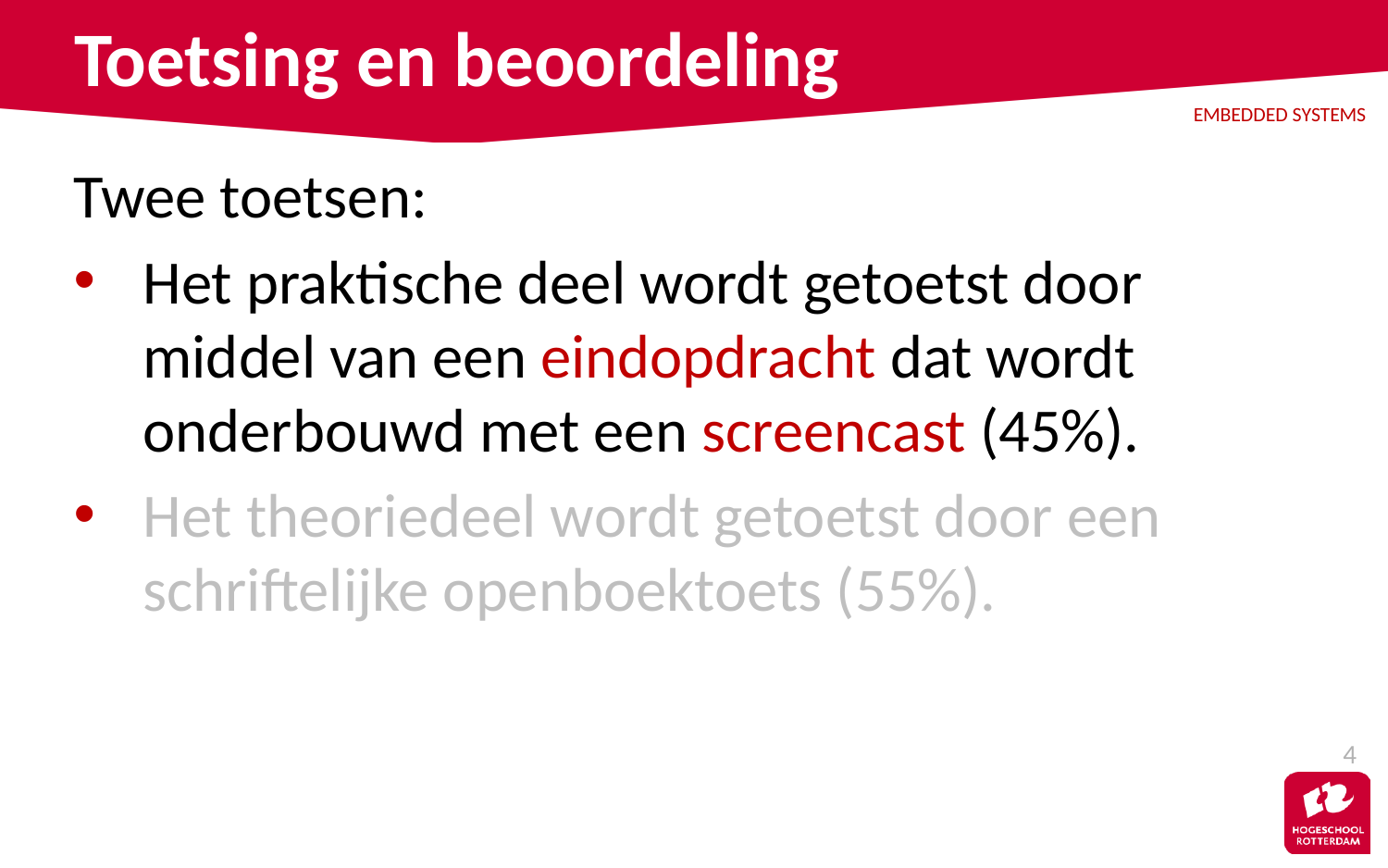

# Toetsing en beoordeling
Twee toetsen:
Het praktische deel wordt getoetst door middel van een eindopdracht dat wordt onderbouwd met een screencast (45%).
Het theoriedeel wordt getoetst door een schriftelijke openboektoets (55%).
4